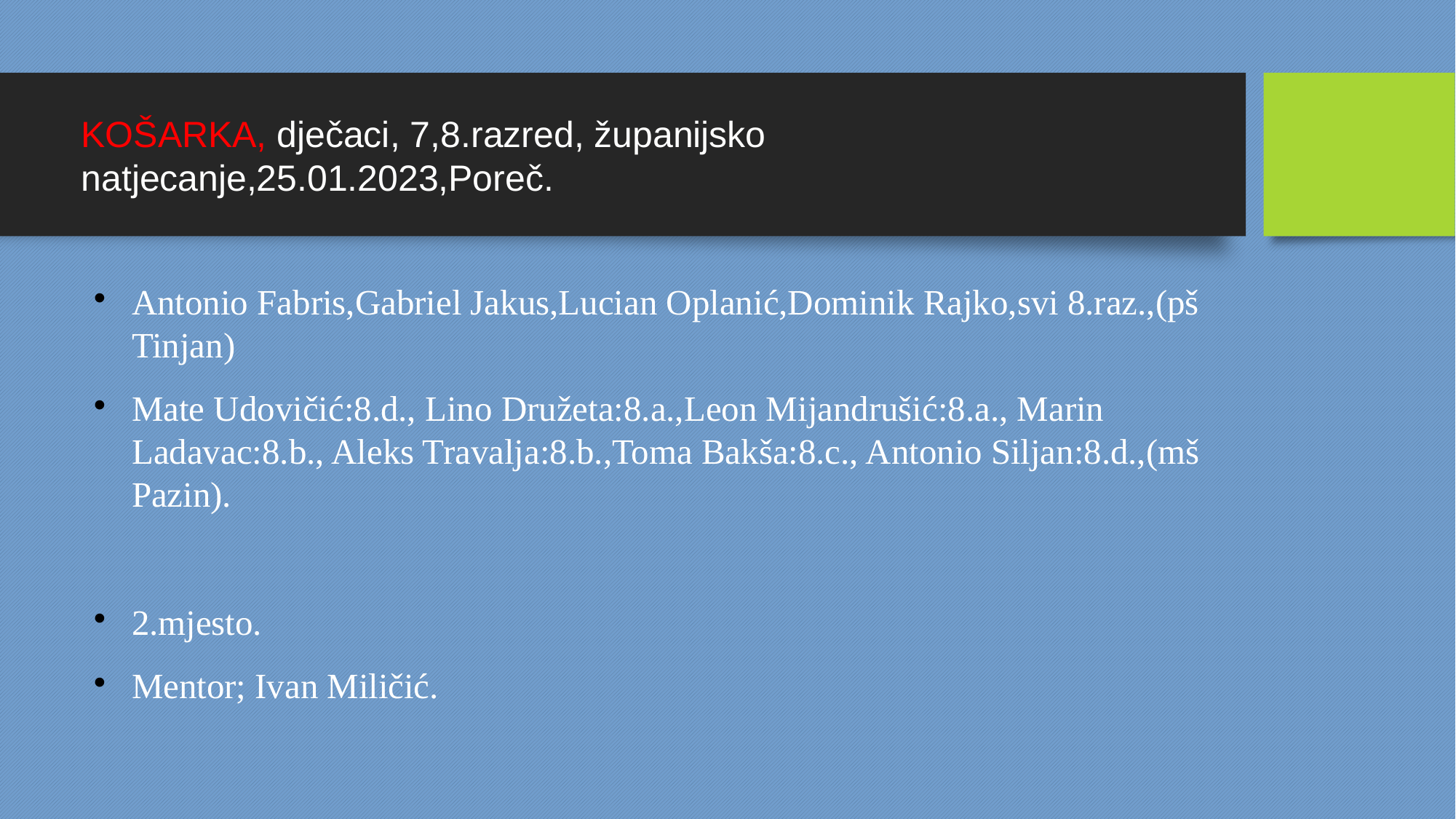

KOŠARKA, dječaci, 7,8.razred, županijsko natjecanje,25.01.2023,Poreč.
Antonio Fabris,Gabriel Jakus,Lucian Oplanić,Dominik Rajko,svi 8.raz.,(pš Tinjan)
Mate Udovičić:8.d., Lino Družeta:8.a.,Leon Mijandrušić:8.a., Marin Ladavac:8.b., Aleks Travalja:8.b.,Toma Bakša:8.c., Antonio Siljan:8.d.,(mš Pazin).

2.mjesto.
Mentor; Ivan Miličić.